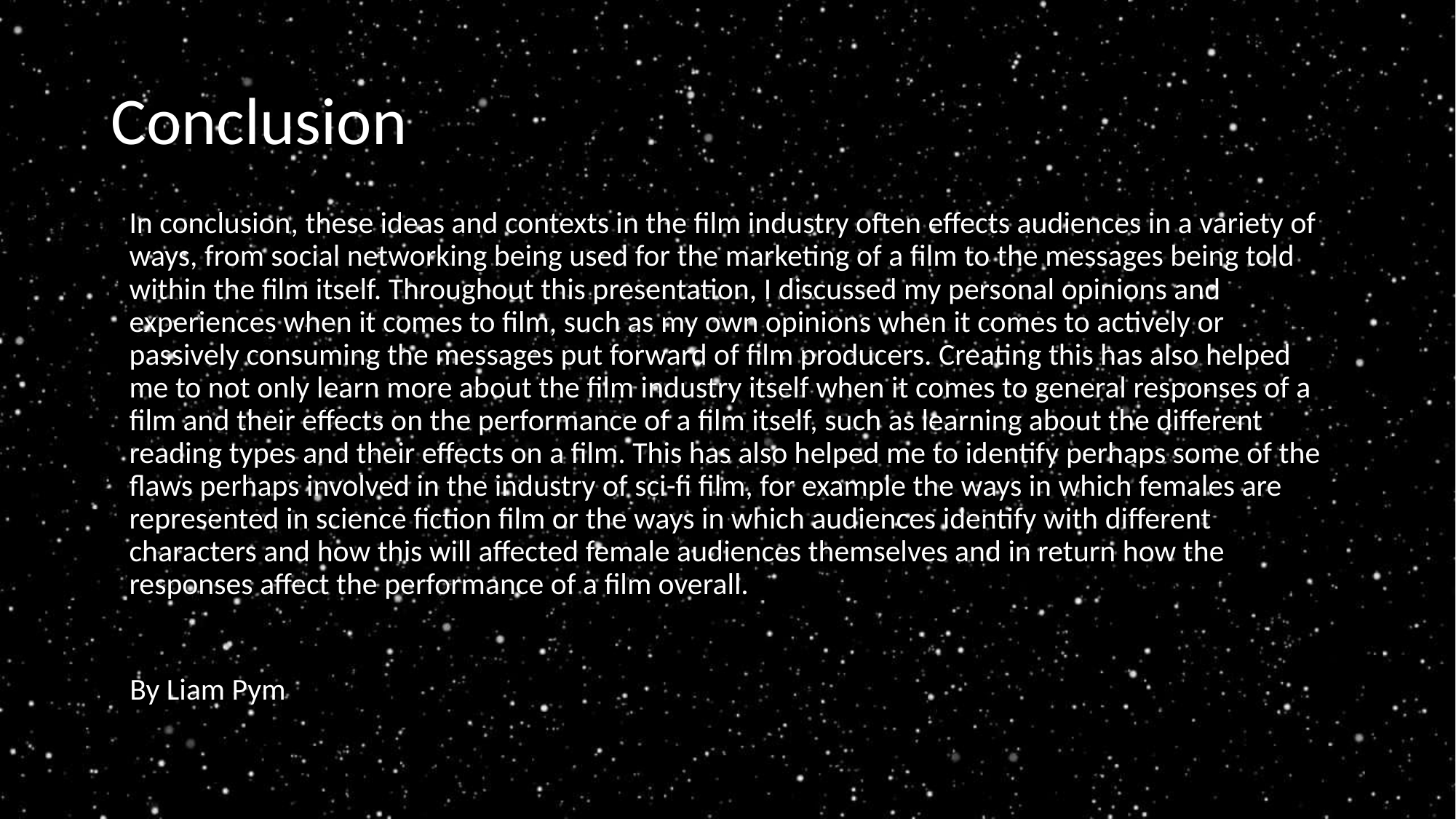

# Conclusion
In conclusion, these ideas and contexts in the film industry often effects audiences in a variety of ways, from social networking being used for the marketing of a film to the messages being told within the film itself. Throughout this presentation, I discussed my personal opinions and experiences when it comes to film, such as my own opinions when it comes to actively or passively consuming the messages put forward of film producers. Creating this has also helped me to not only learn more about the film industry itself when it comes to general responses of a film and their effects on the performance of a film itself, such as learning about the different reading types and their effects on a film. This has also helped me to identify perhaps some of the flaws perhaps involved in the industry of sci-fi film, for example the ways in which females are represented in science fiction film or the ways in which audiences identify with different characters and how this will affected female audiences themselves and in return how the responses affect the performance of a film overall.
By Liam Pym